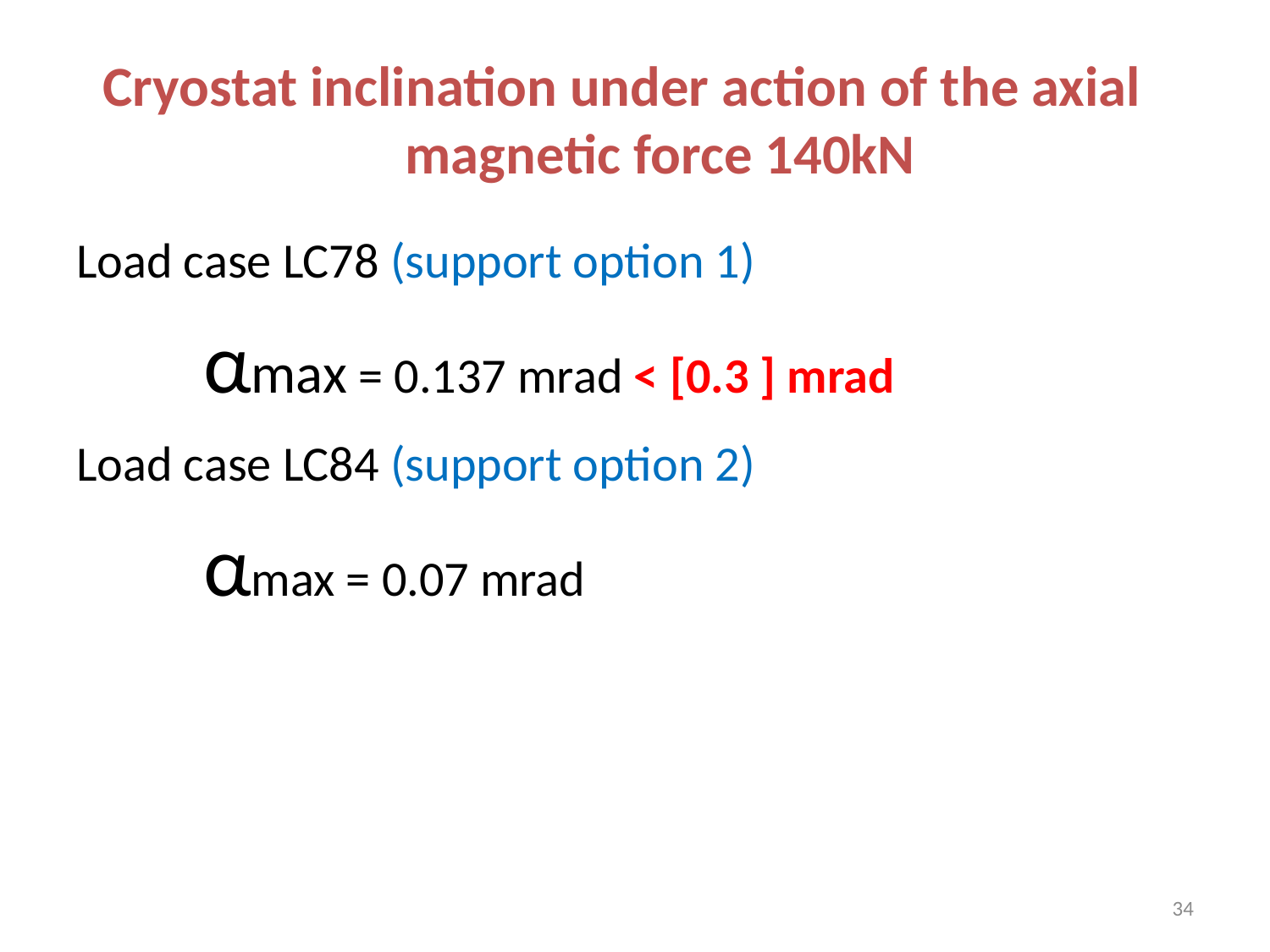

# Cryostat inclination under action of the axial magnetic force 140kN
Load case LC78 (support option 1)
	αmax = 0.137 mrad < [0.3 ] mrad
Load case LC84 (support option 2)
	αmax = 0.07 mrad

34